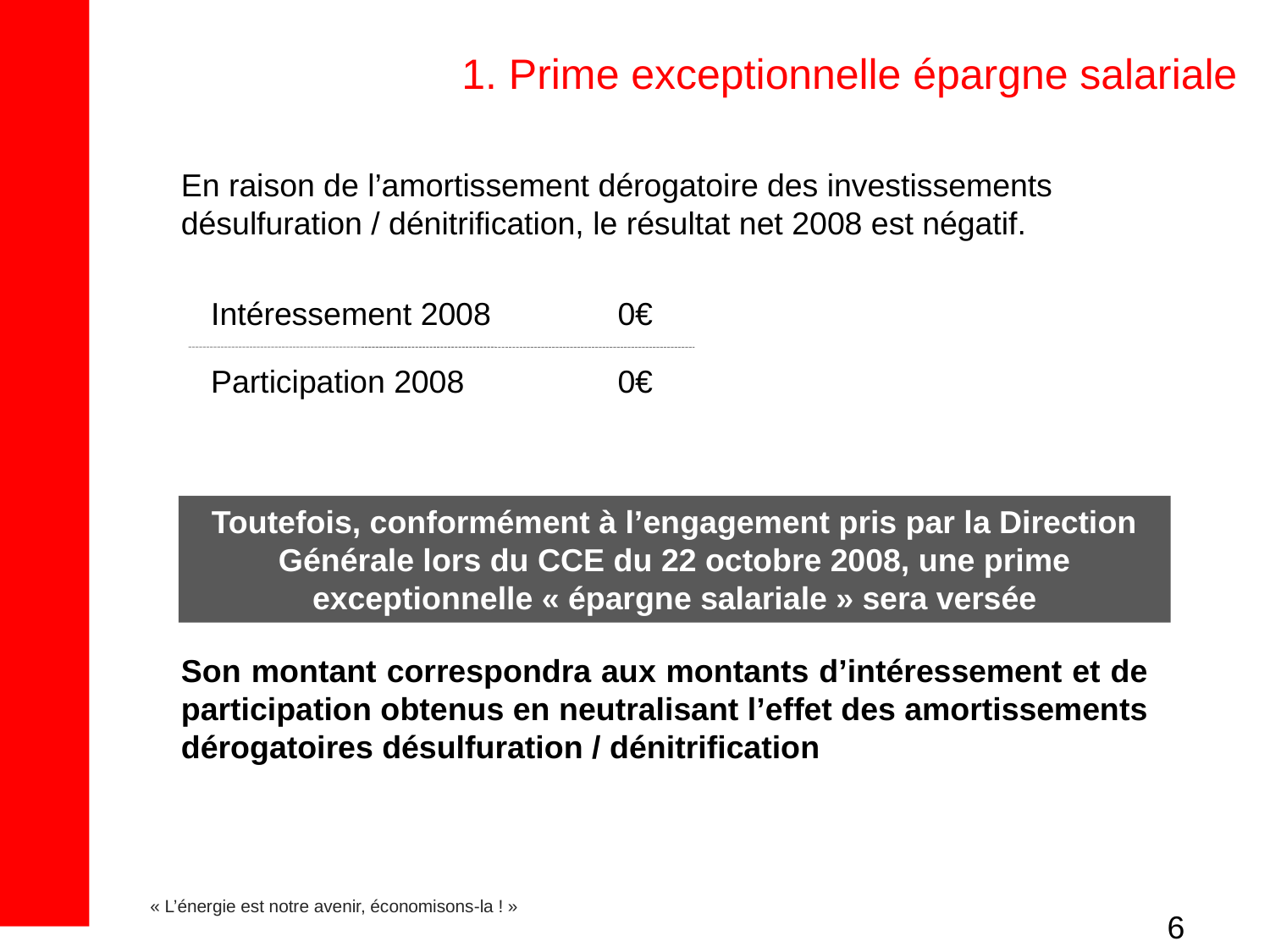

# 1. Prime exceptionnelle épargne salariale
En raison de l’amortissement dérogatoire des investissements désulfuration / dénitrification, le résultat net 2008 est négatif.
Intéressement 2008
0€
Participation 2008
0€
Toutefois, conformément à l’engagement pris par la Direction Générale lors du CCE du 22 octobre 2008, une prime exceptionnelle « épargne salariale » sera versée
Son montant correspondra aux montants d’intéressement et de participation obtenus en neutralisant l’effet des amortissements dérogatoires désulfuration / dénitrification

6